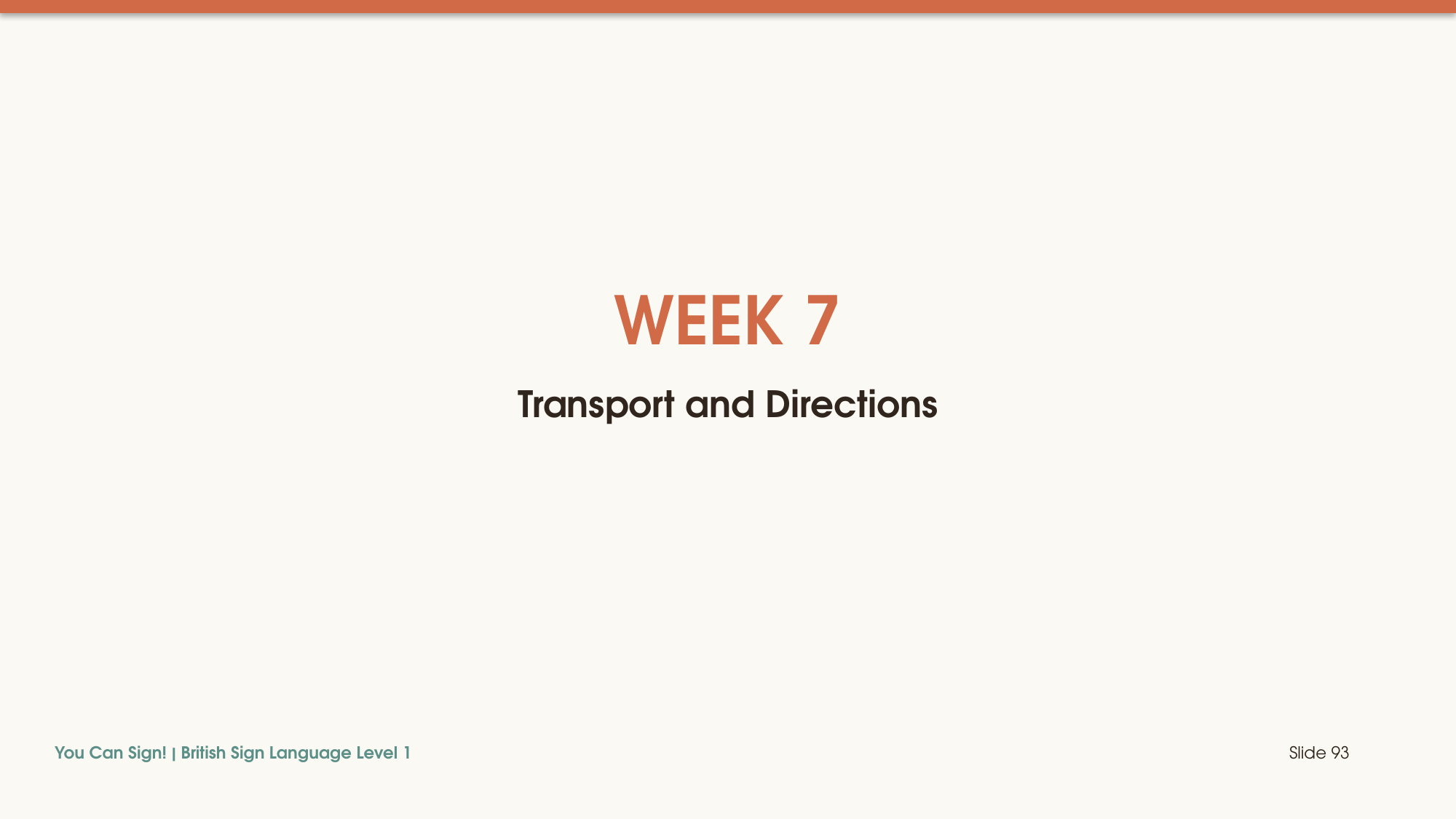

WEEK 7
Transport and Directions
You Can Sign! | British Sign Language Level 1
Slide 93